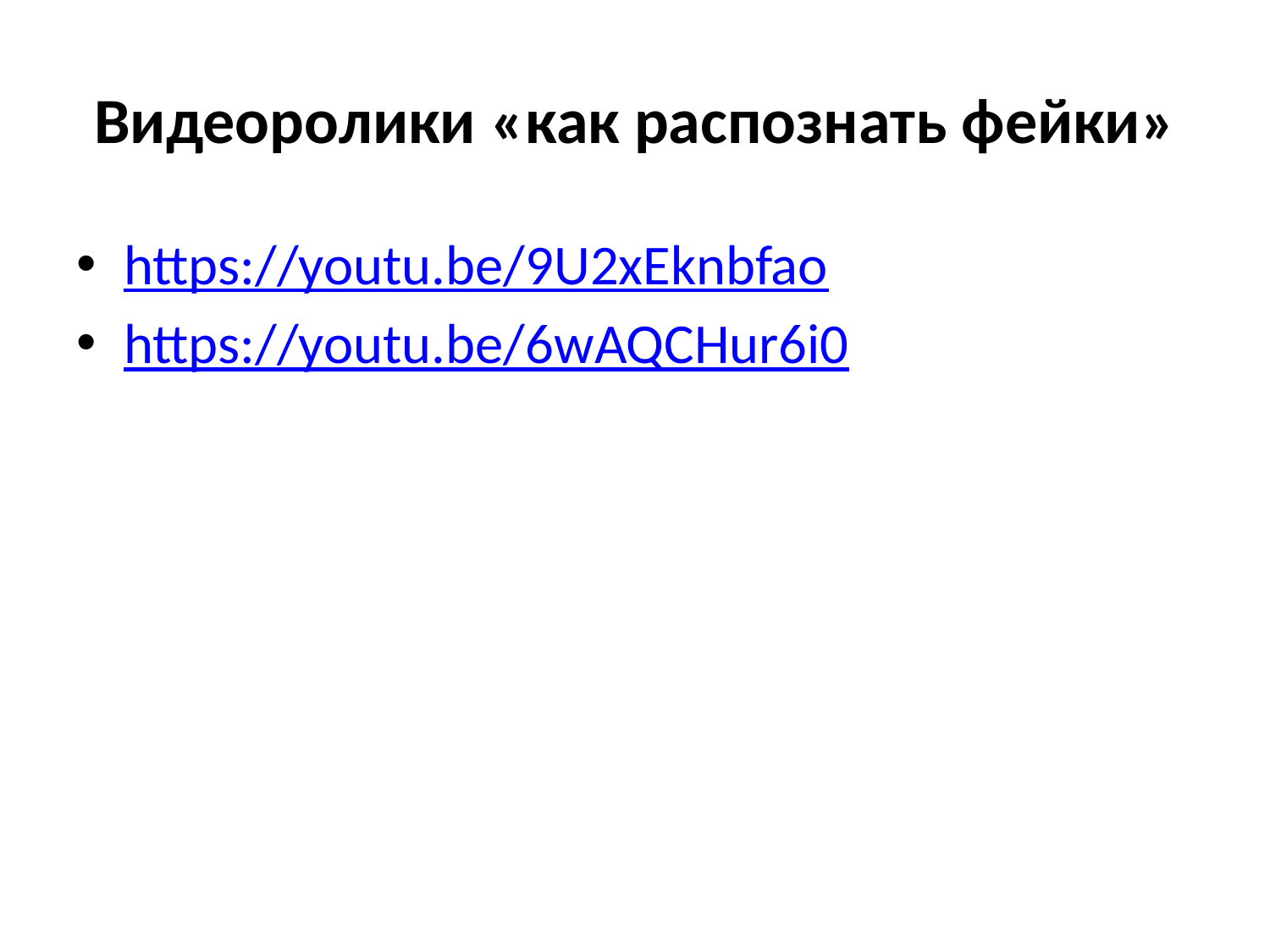

# Видеоролики «как распознать фейки»
https://youtu.be/9U2xEknbfao
https://youtu.be/6wAQCHur6i0